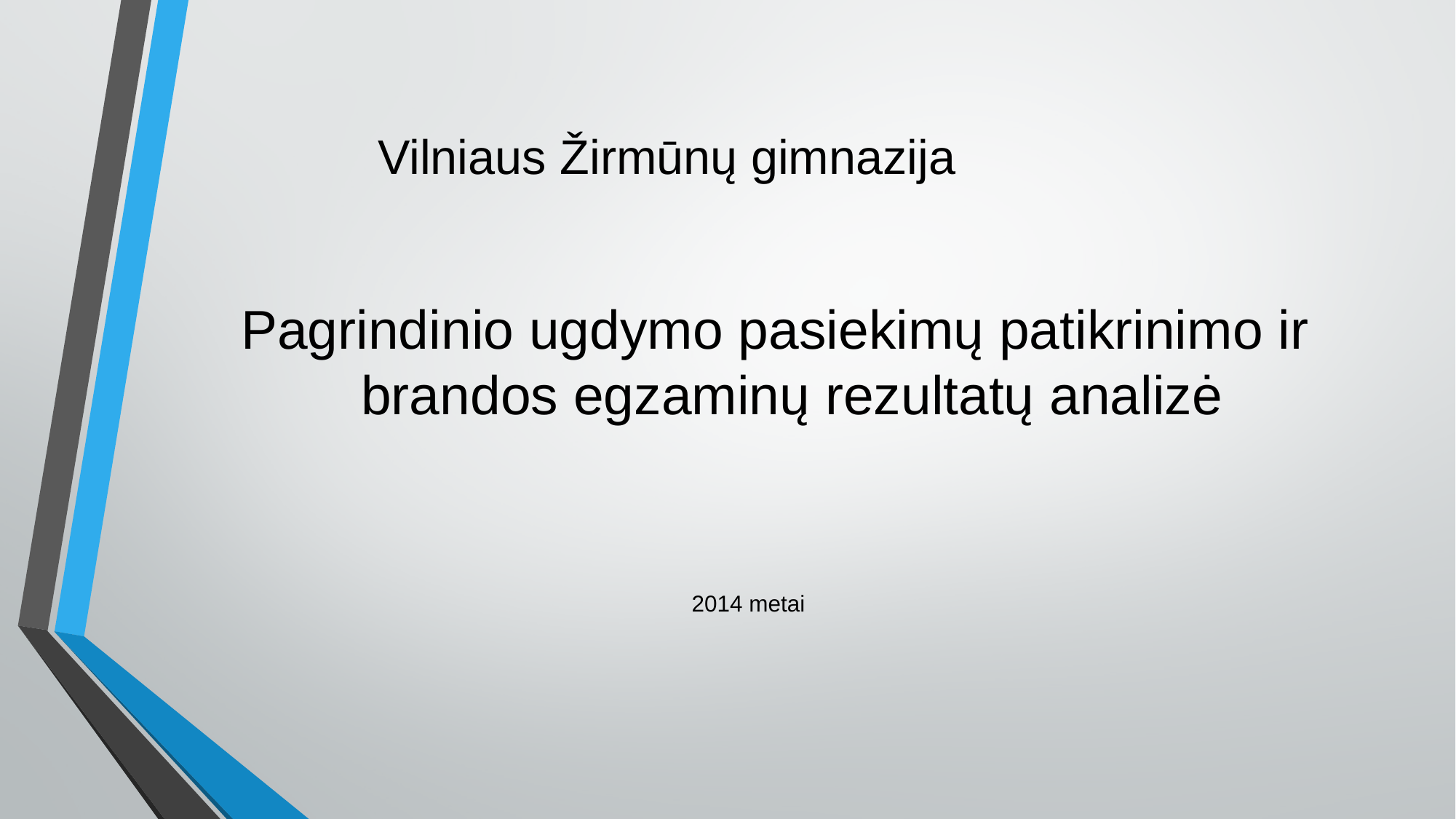

# Vilniaus Žirmūnų gimnazija
Pagrindinio ugdymo pasiekimų patikrinimo ir brandos egzaminų rezultatų analizė
2014 metai